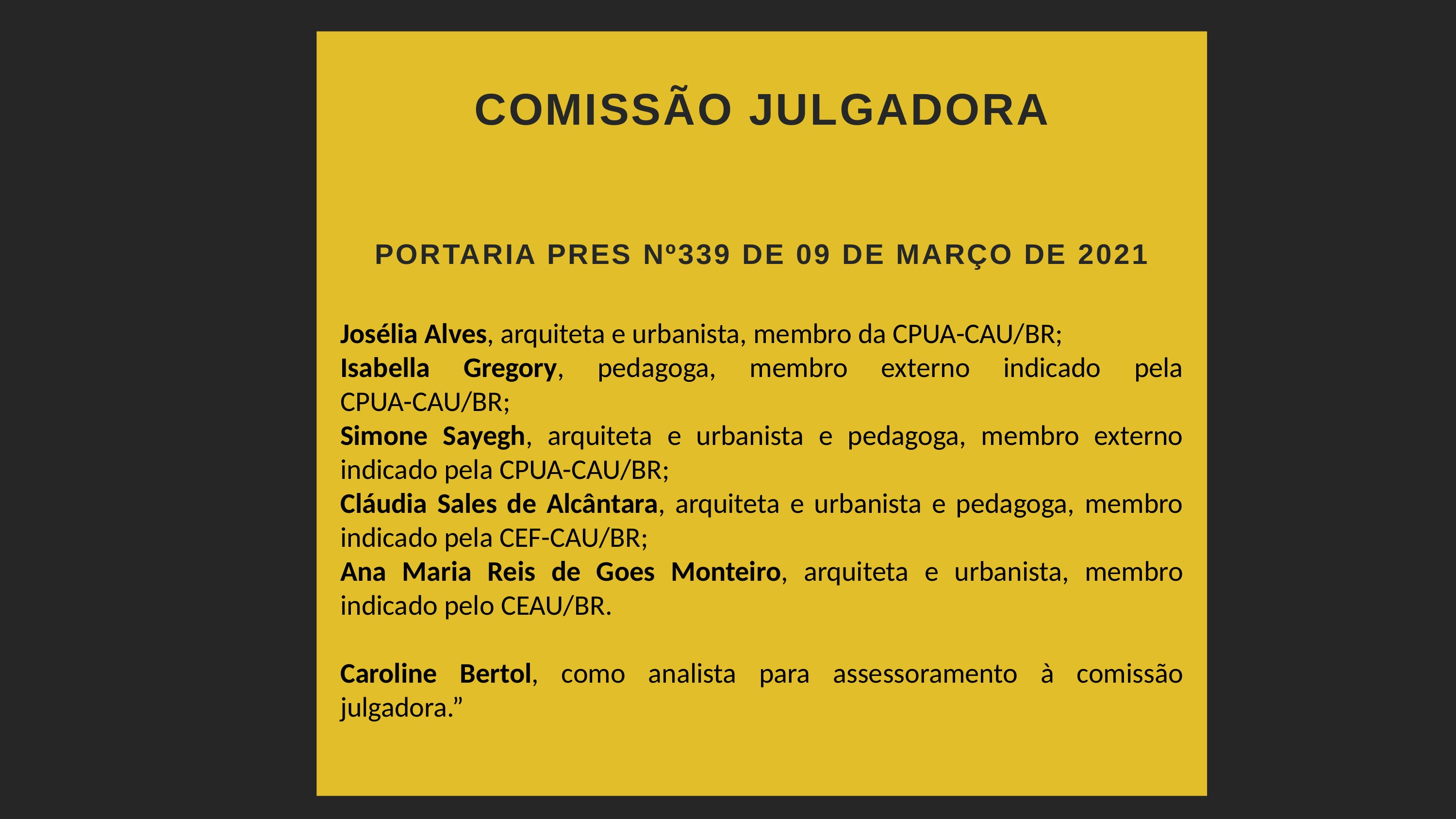

COMISSÃO JULGADORA

PORTARIA PRES Nº339 DE 09 DE MARÇO DE 2021

Josélia Alves, arquiteta e urbanista, membro da CPUA-CAU/BR;
Isabella Gregory, pedagoga, membro externo indicado pela CPUA-CAU/BR;
Simone Sayegh, arquiteta e urbanista e pedagoga, membro externo indicado pela CPUA-CAU/BR;
Cláudia Sales de Alcântara, arquiteta e urbanista e pedagoga, membro indicado pela CEF-CAU/BR;
Ana Maria Reis de Goes Monteiro, arquiteta e urbanista, membro indicado pelo CEAU/BR.

Caroline Bertol, como analista para assessoramento à comissão julgadora.”